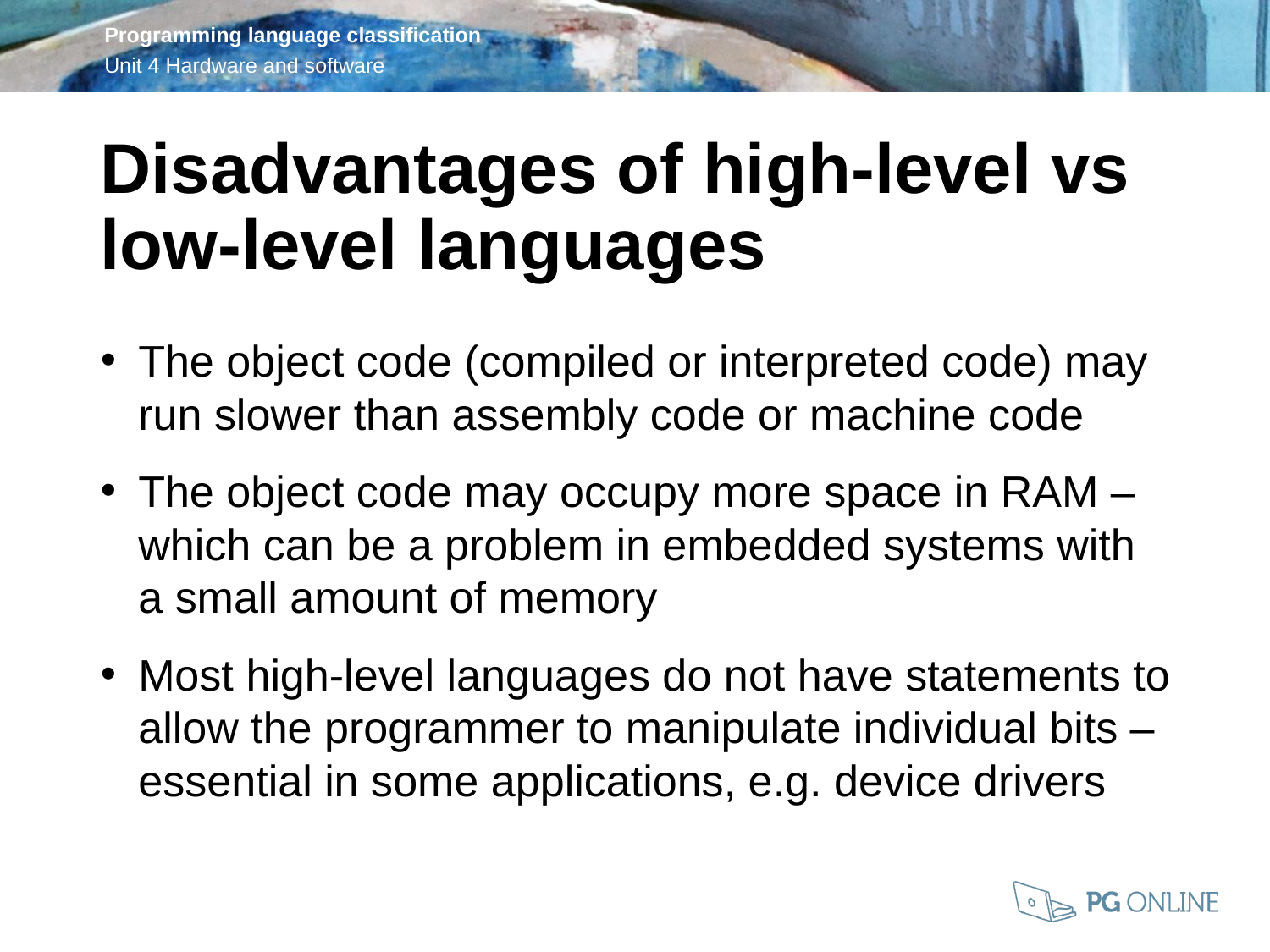

Disadvantages of high-level vs  low-level languages
The object code (compiled or interpreted code) may run slower than assembly code or machine code
The object code may occupy more space in RAM – which can be a problem in embedded systems with a small amount of memory
Most high-level languages do not have statements to allow the programmer to manipulate individual bits – essential in some applications, e.g. device drivers